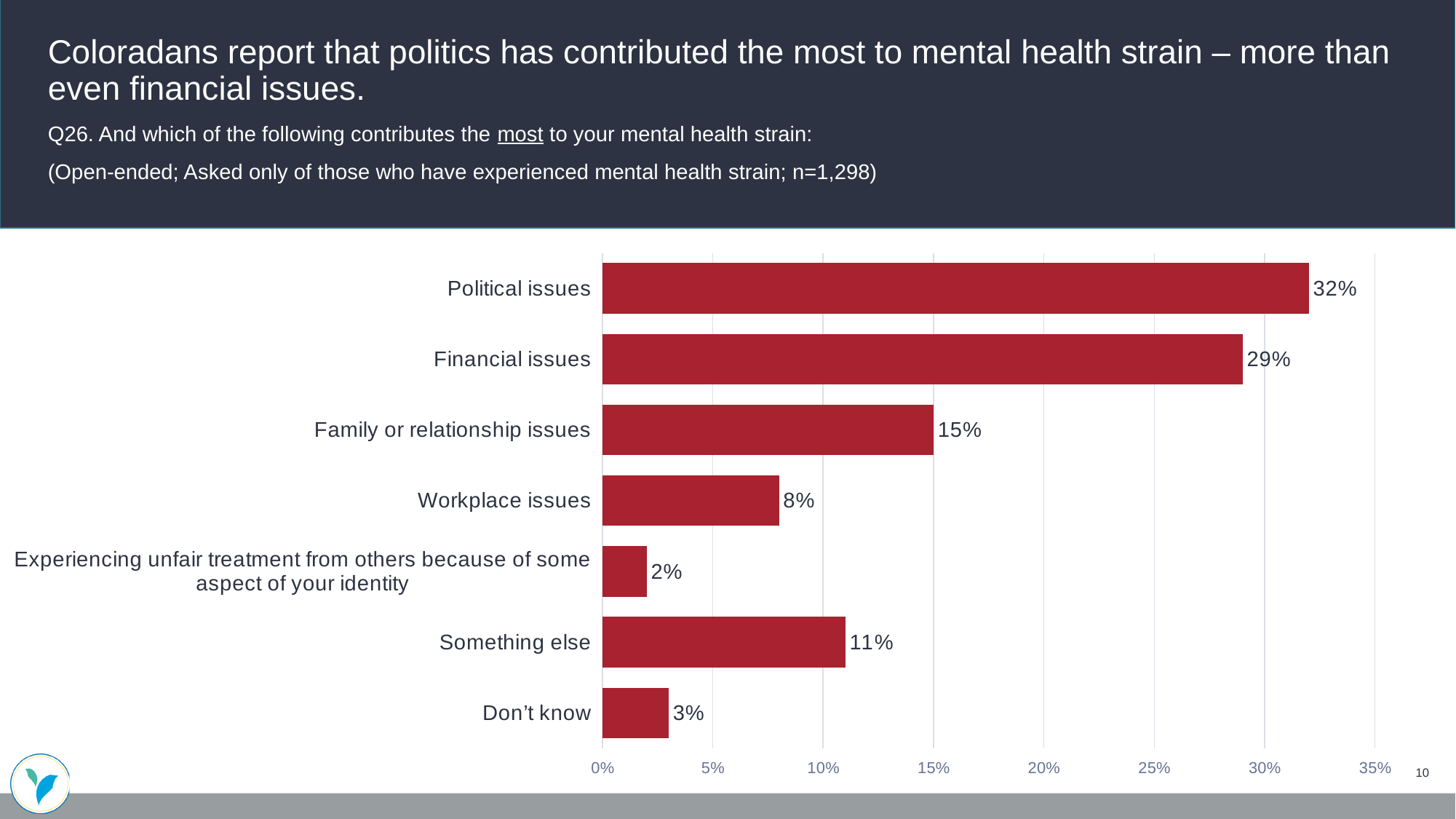

Coloradans report that politics has contributed the most to mental health strain – more than even financial issues.
Q26. And which of the following contributes the most to your mental health strain:
(Open-ended; Asked only of those who have experienced mental health strain; n=1,298)

### Chart

| Category | q26 |
|---|---|
| Political issues | 0.32 |
| Financial issues | 0.29 |
| Family or relationship issues | 0.15 |
| Workplace issues | 0.08 |
| Experiencing unfair treatment from others because of some aspect of your identity | 0.02 |
| Something else | 0.11 |
| Don’t know | 0.03 |
10